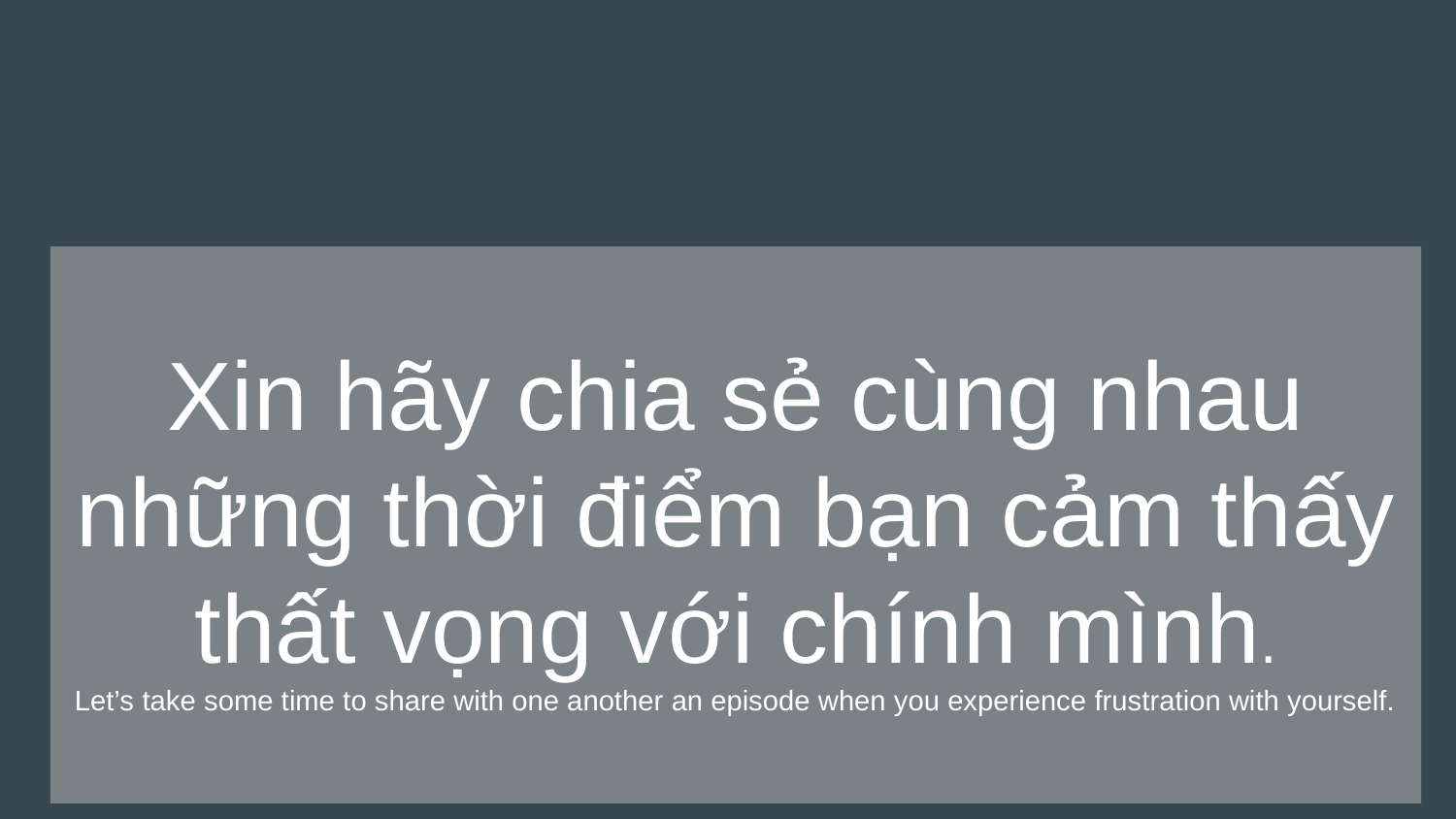

# Xin hãy chia sẻ cùng nhau những thời điểm bạn cảm thấy thất vọng với chính mình. Let’s take some time to share with one another an episode when you experience frustration with yourself.